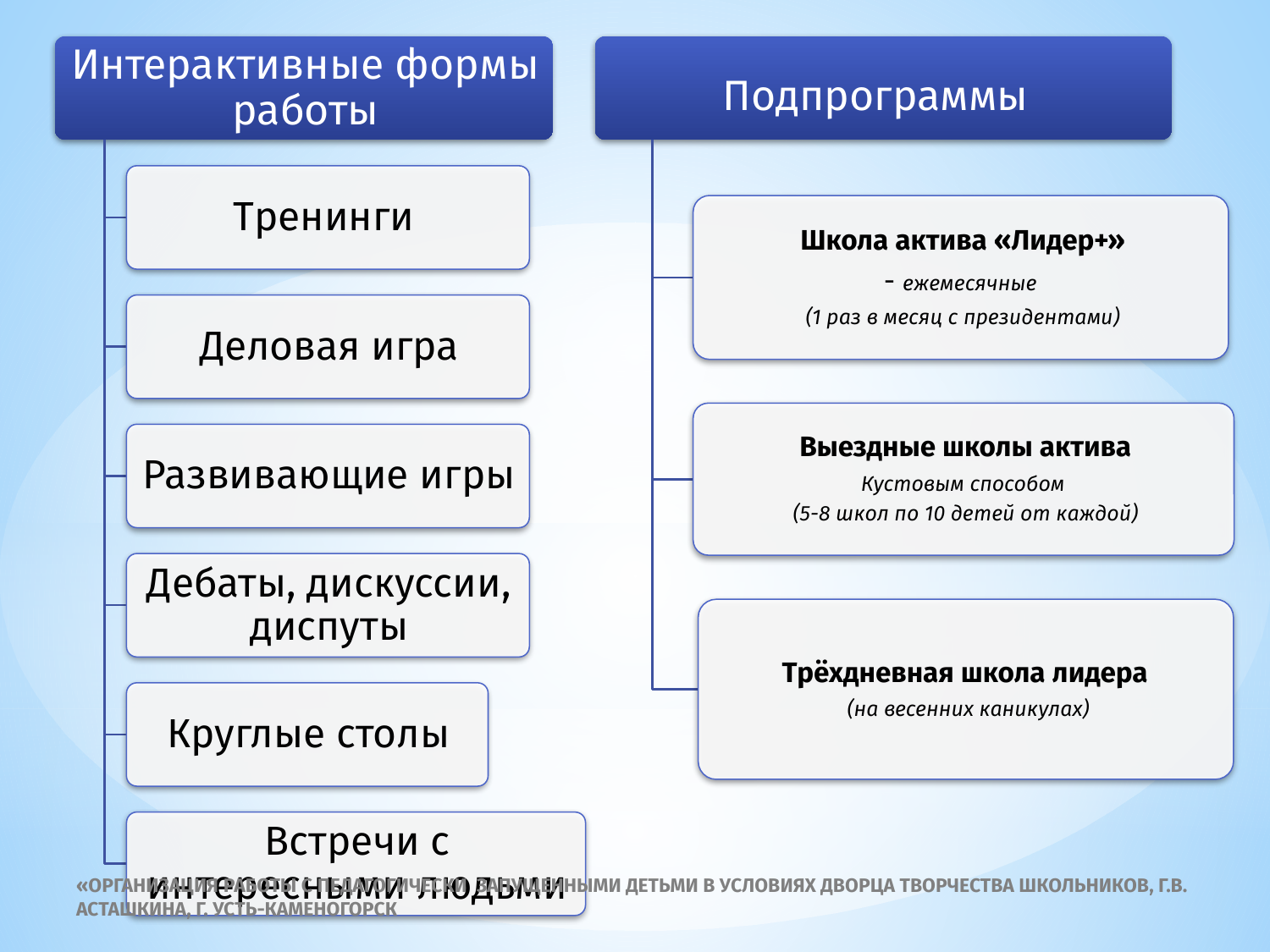

Интерактивные формы работы
Тренинги
Деловая игра
Развивающие игры
Дебаты, дискуссии, диспуты
Круглые столы
Встречи с интересными людьми
Подпрограммы
Школа актива «Лидер+»
- ежемесячные
(1 раз в месяц с президентами)
Выездные школы актива
Кустовым способом
(5-8 школ по 10 детей от каждой)
Трёхдневная школа лидера
(на весенних каникулах)
«ОРГАНИЗАЦИЯ РАБОТЫ С ПЕДАГОГИЧЕСКИ  ЗАПУЩЕННЫМИ ДЕТЬМИ В УСЛОВИЯХ ДВОРЦА ТВОРЧЕСТВА ШКОЛЬНИКОВ, Г.В. АСТАШКИНА, Г. УСТЬ-КАМЕНОГОРСК